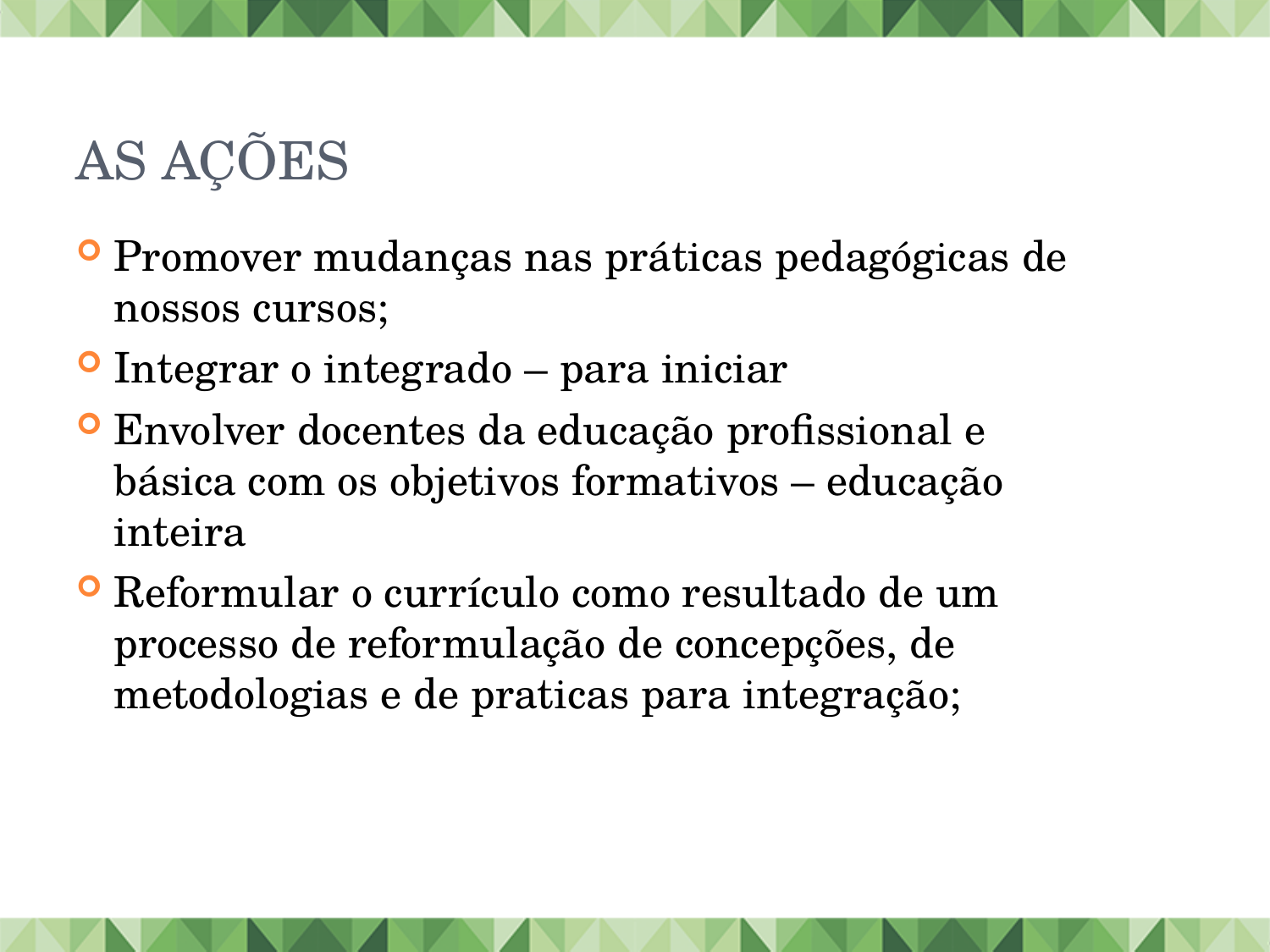

# As ações
Promover mudanças nas práticas pedagógicas de nossos cursos;
Integrar o integrado – para iniciar
Envolver docentes da educação profissional e básica com os objetivos formativos – educação inteira
Reformular o currículo como resultado de um processo de reformulação de concepções, de metodologias e de praticas para integração;